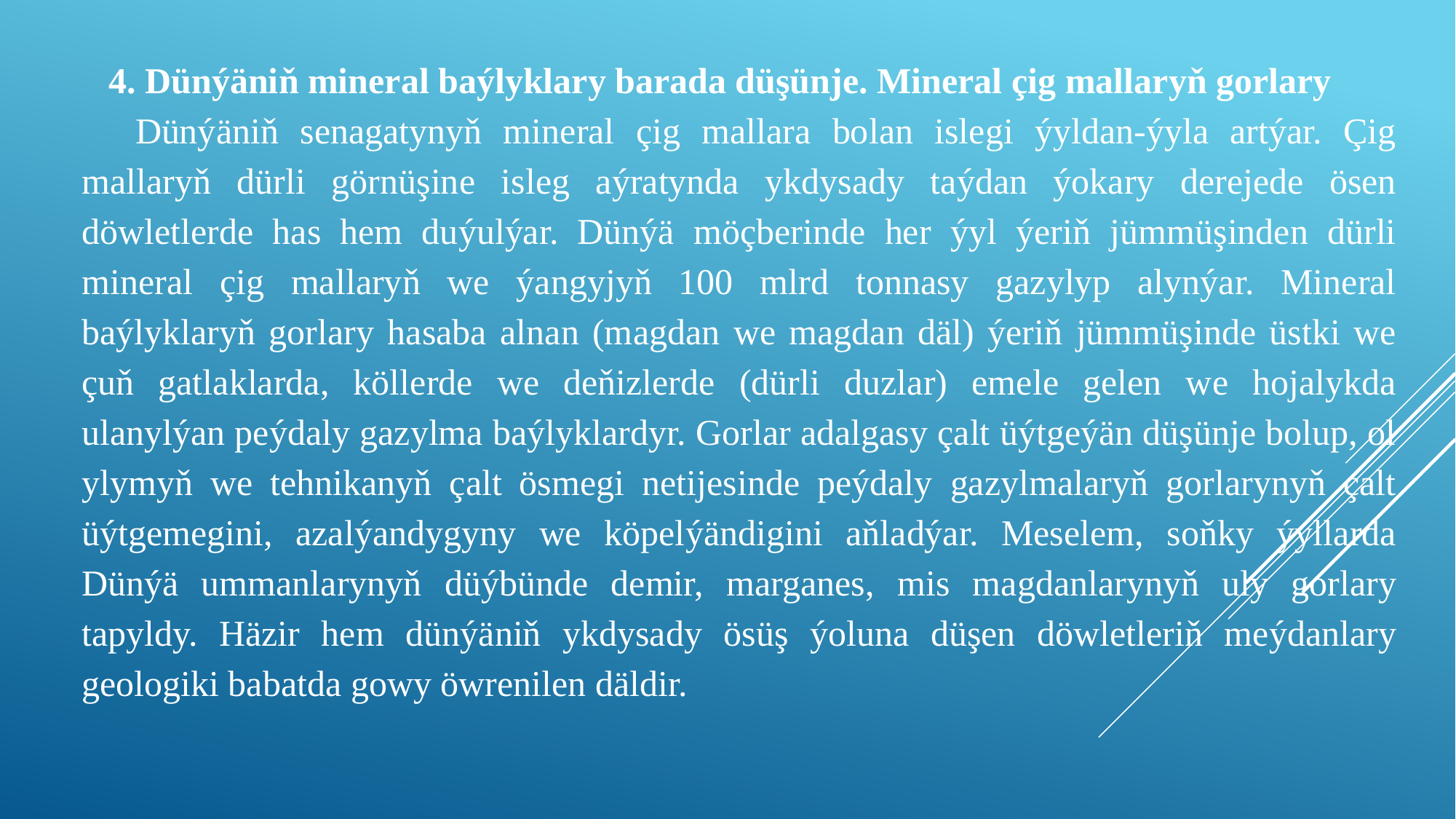

4. Dünýäniň mineral baýlyklary barada düşünje. Mineral çig mallaryň gorlary
Dünýäniň senagatynyň mineral çig mallara bolan islegi ýyldan-ýyla artýar. Çig mallaryň dürli görnüşine isleg aýratynda ykdysady taýdan ýokary derejede ösen döwletlerde has hem duýulýar. Dünýä möçberinde her ýyl ýeriň jümmüşinden dürli mineral çig mallaryň we ýangyjyň 100 mlrd tonnasy gazylyp alynýar. Mineral baýlyklaryň gorlary hasaba alnan (magdan we magdan däl) ýeriň jümmüşinde üstki we çuň gatlaklarda, köllerde we deňizlerde (dürli duzlar) emele gelen we hojalykda ulanylýan peýdaly gazylma baýlyklardyr. Gorlar adalgasy çalt üýtgeýän düşünje bolup, ol ylymyň we tehnikanyň çalt ösmegi netijesinde peýdaly gazylmalaryň gorlarynyň çalt üýtgemegini, azalýandygyny we köpelýändigini aňladýar. Meselem, soňky ýyllarda Dünýä ummanlarynyň düýbünde demir, marganes, mis magdanlarynyň uly gorlary tapyldy. Häzir hem dünýäniň ykdysady ösüş ýoluna düşen döwletleriň meýdanlary geologiki babatda gowy öwrenilen däldir.